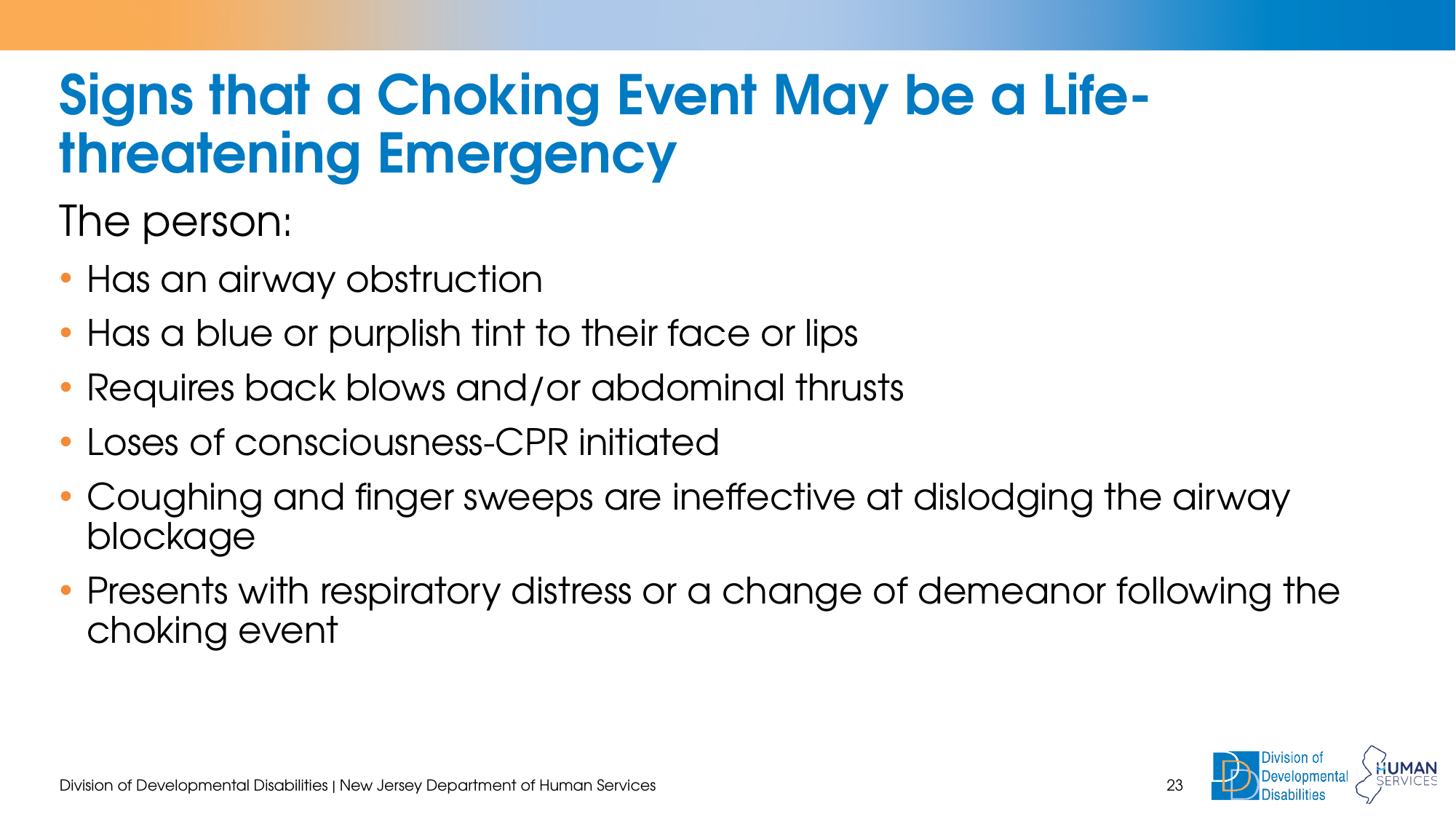

# Signs that a Choking Event May be a Life-threatening Emergency
The person:
Has an airway obstruction
Has a blue or purplish tint to their face or lips
Requires back blows and/or abdominal thrusts
Loses of consciousness-CPR initiated
Coughing and finger sweeps are ineffective at dislodging the airway blockage
Presents with respiratory distress or a change of demeanor following the choking event

Division of Developmental Disabilities | New Jersey Department of Human Services
23